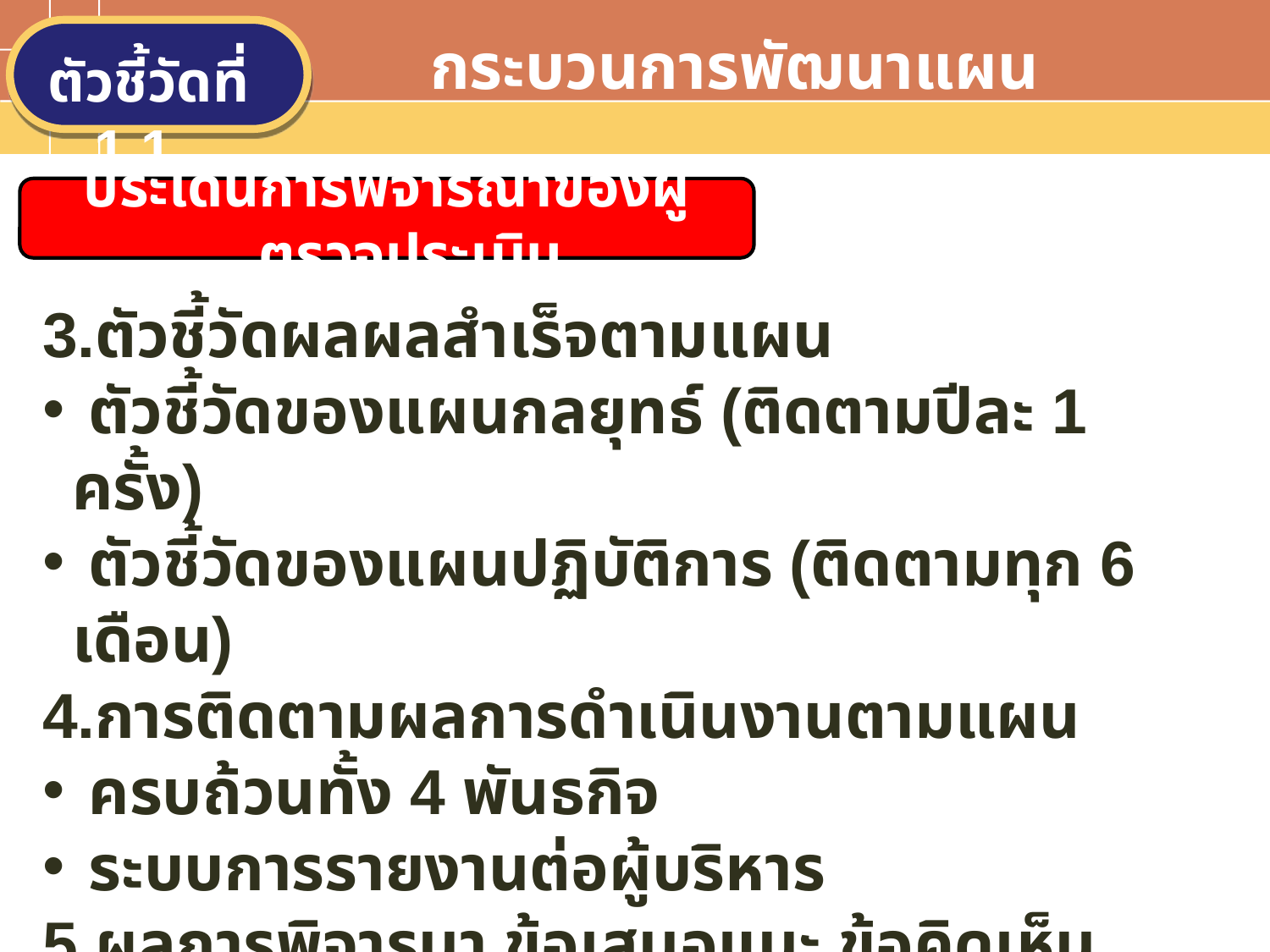

กระบวนการพัฒนาแผน
ตัวชี้วัดที่ 1.1
ประเด็นการพิจารณาของผู้ตรวจประเมิน
Text in here
3.ตัวชี้วัดผลผลสำเร็จตามแผน
 ตัวชี้วัดของแผนกลยุทธ์ (ติดตามปีละ 1 ครั้ง)
 ตัวชี้วัดของแผนปฏิบัติการ (ติดตามทุก 6 เดือน)
4.การติดตามผลการดำเนินงานตามแผน
 ครบถ้วนทั้ง 4 พันธกิจ
 ระบบการรายงานต่อผู้บริหาร
5.ผลการพิจารนา ข้อเสนอแนะ ข้อคิดเห็น ของกรรมการบริหารสูง
สุดไปปรับปรุงแผนกลยุทธ์และแผนการดำเนินงาน
Text in here
Text in here